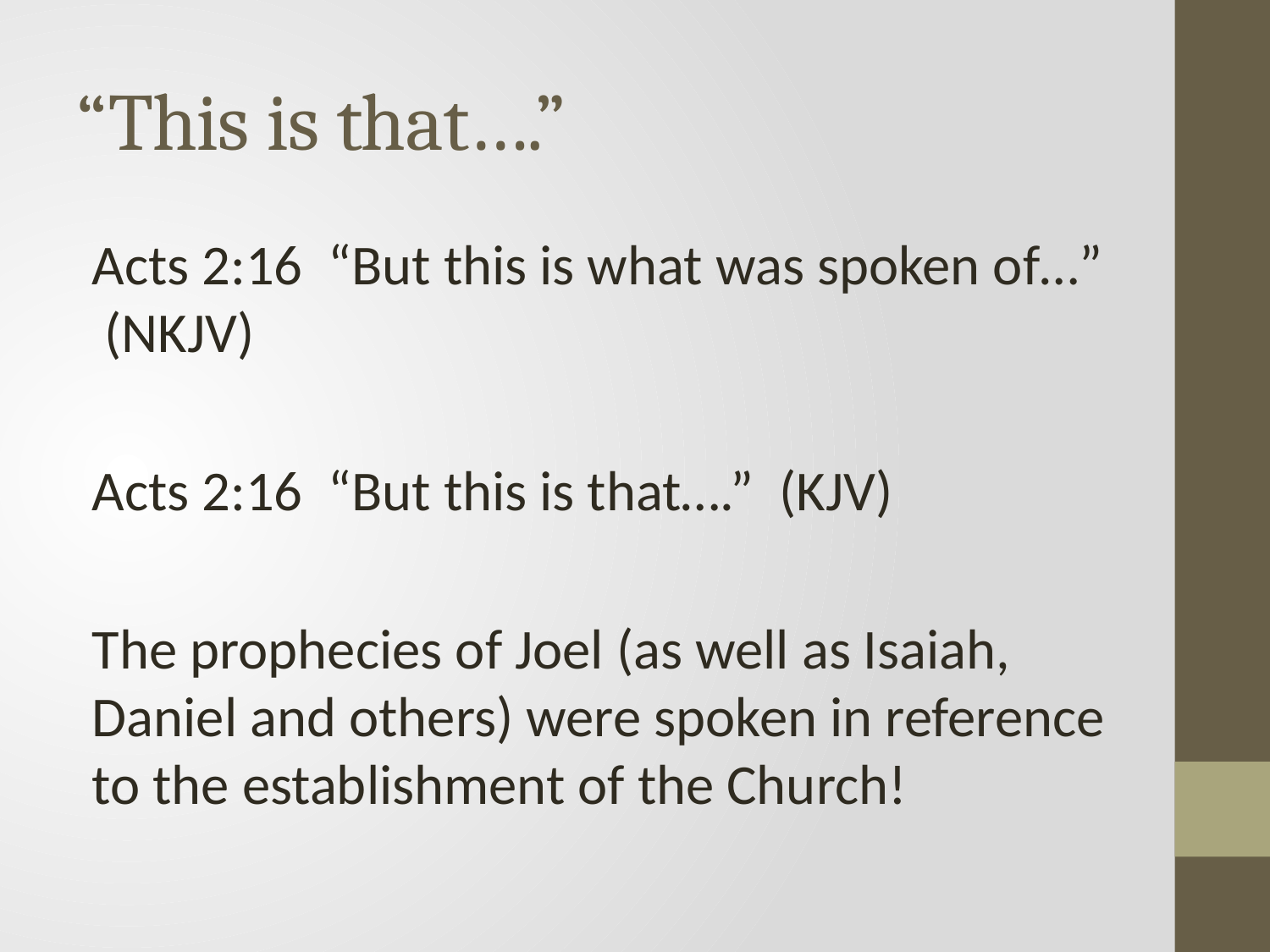

# “This is that….”
Acts 2:16  “But this is what was spoken of…”  (NKJV)

Acts 2:16  “But this is that….”  (KJV)

The prophecies of Joel (as well as Isaiah, Daniel and others) were spoken in reference to the establishment of the Church!